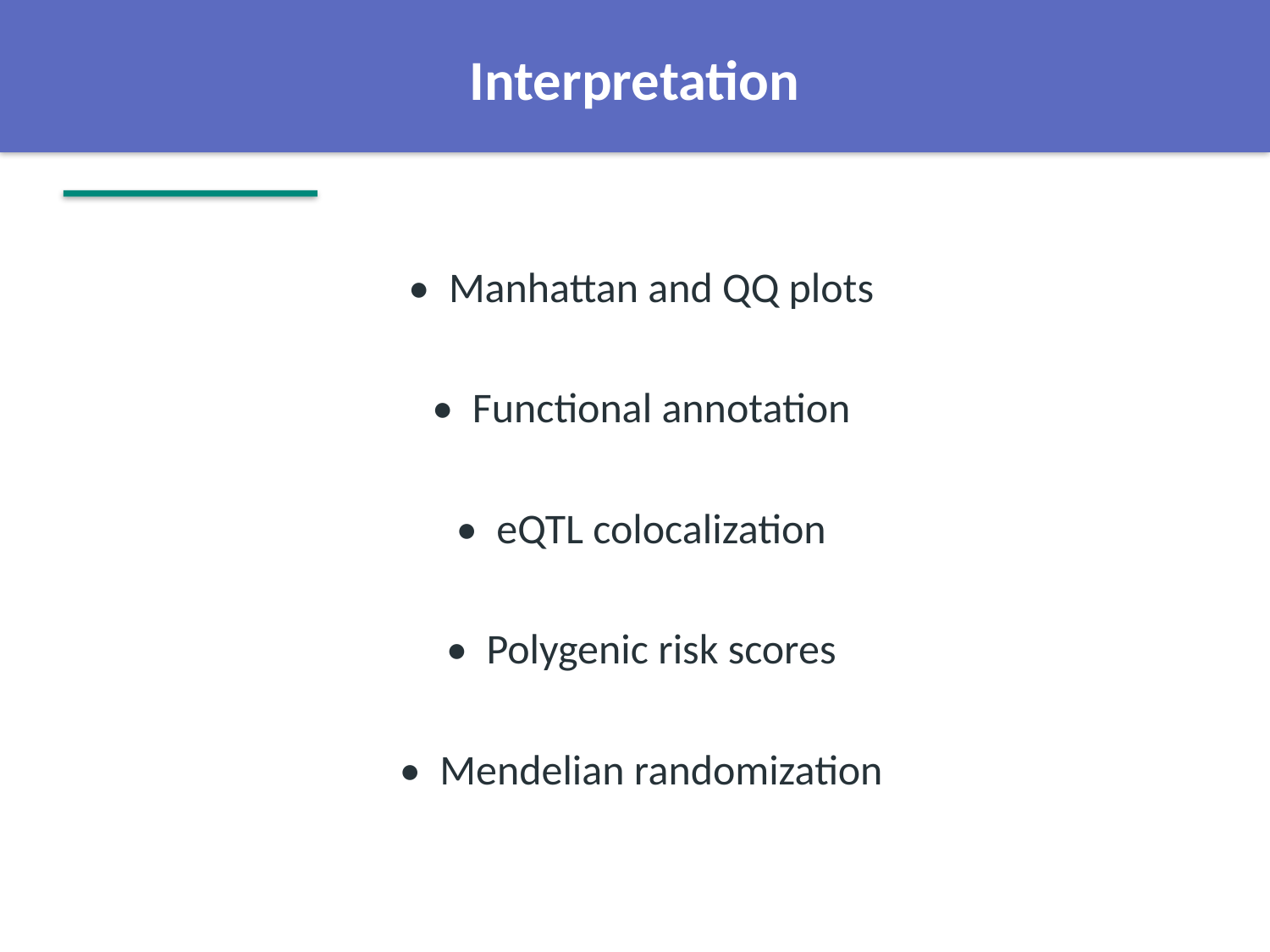

Interpretation

•  Manhattan and QQ plots
•  Functional annotation
•  eQTL colocalization
•  Polygenic risk scores
•  Mendelian randomization